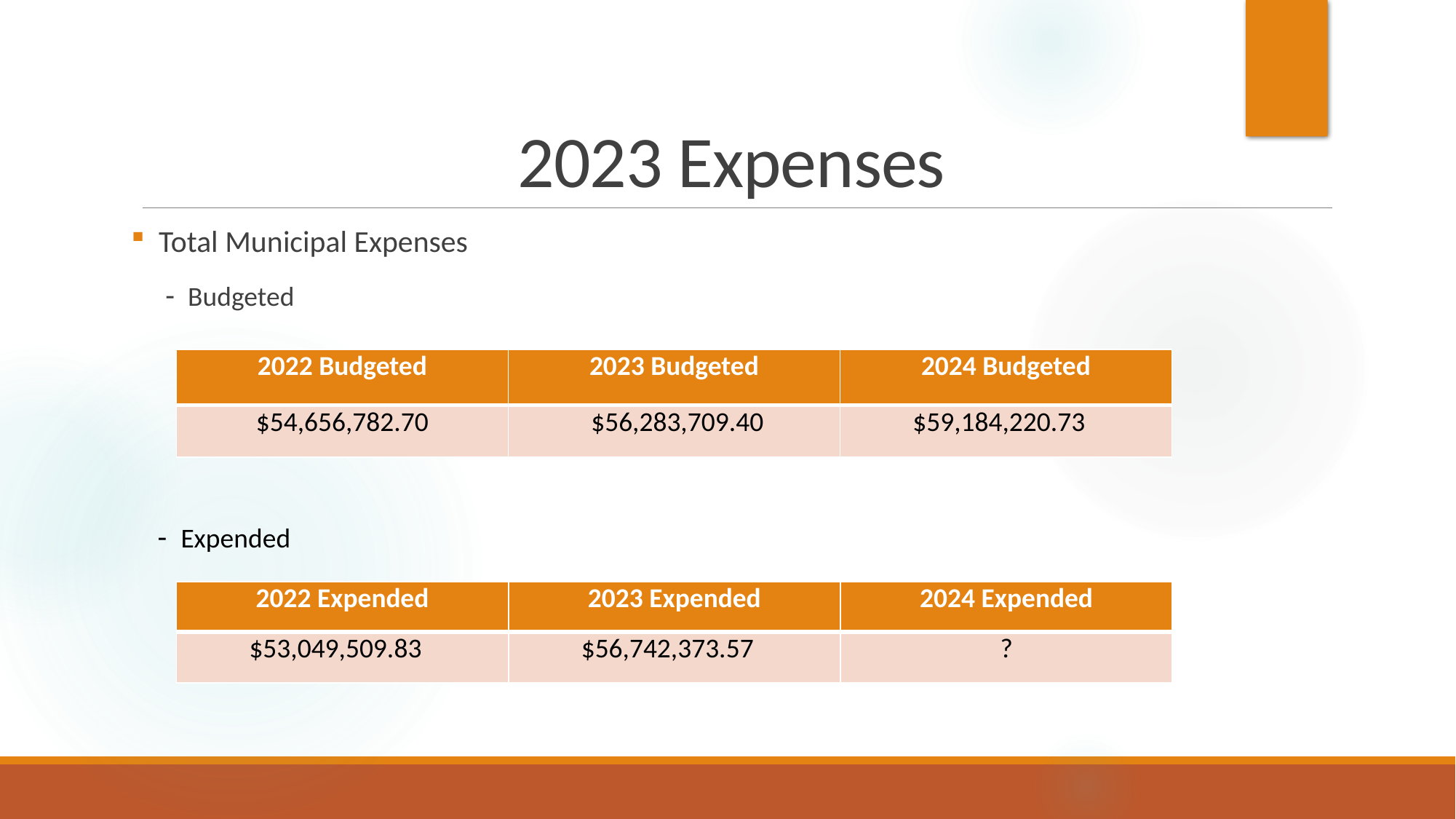

# 2023 Expenses
  Total Municipal Expenses
     -  Budgeted

| 2022 Budgeted | 2023 Budgeted | 2024 Budgeted |
| --- | --- | --- |
| $54,656,782.70 | $56,283,709.40 | $59,184,220.73 |
   -  Expended
| 2022 Expended | 2023 Expended | 2024 Expended |
| --- | --- | --- |
| $53,049,509.83 | $56,742,373.57 | ? |
* amended